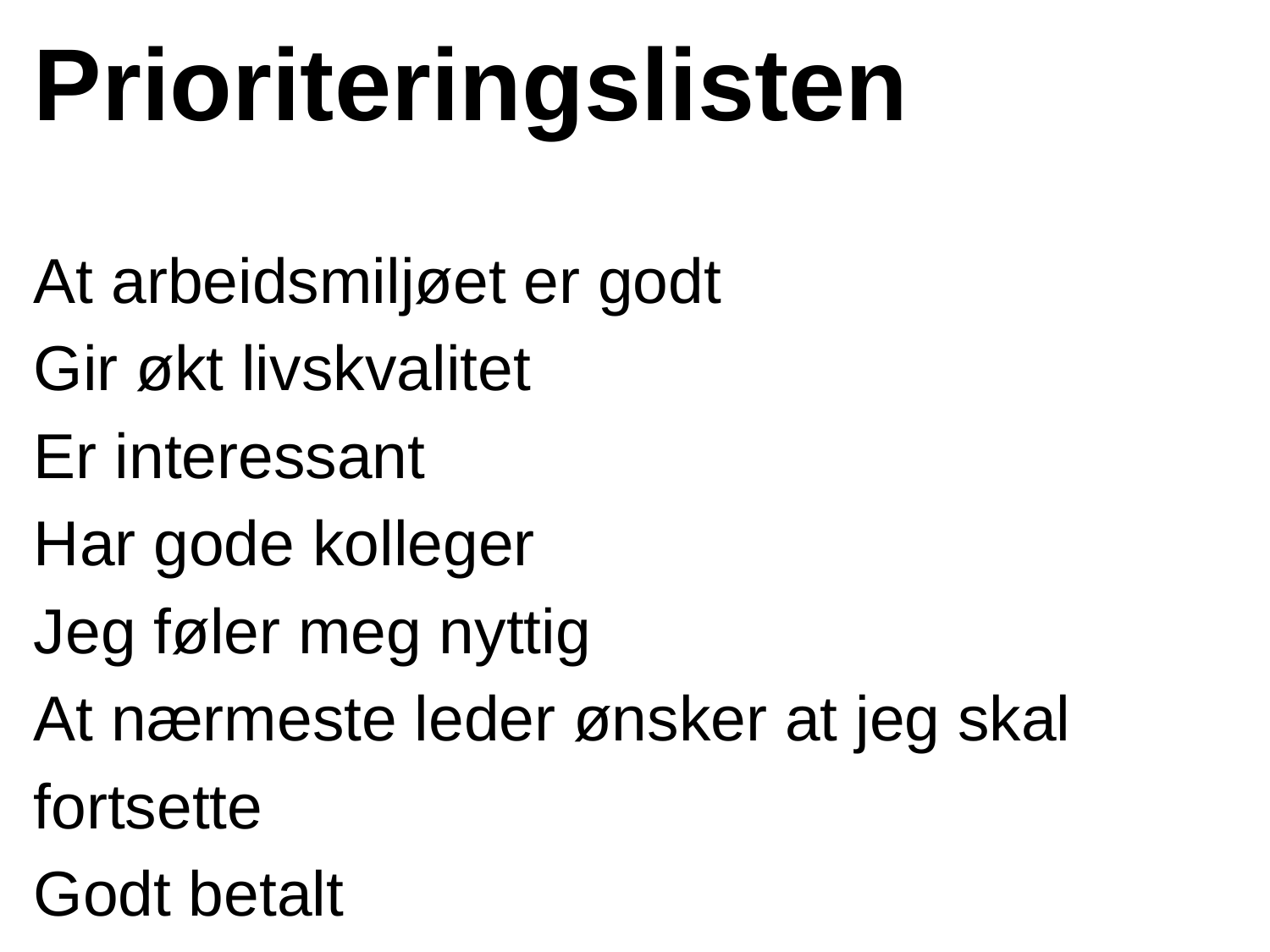

Prioriteringslisten

At arbeidsmiljøet er godt
Gir økt livskvalitet
Er interessant
Har gode kolleger
Jeg føler meg nyttig
At nærmeste leder ønsker at jeg skal fortsette
Godt betalt

#